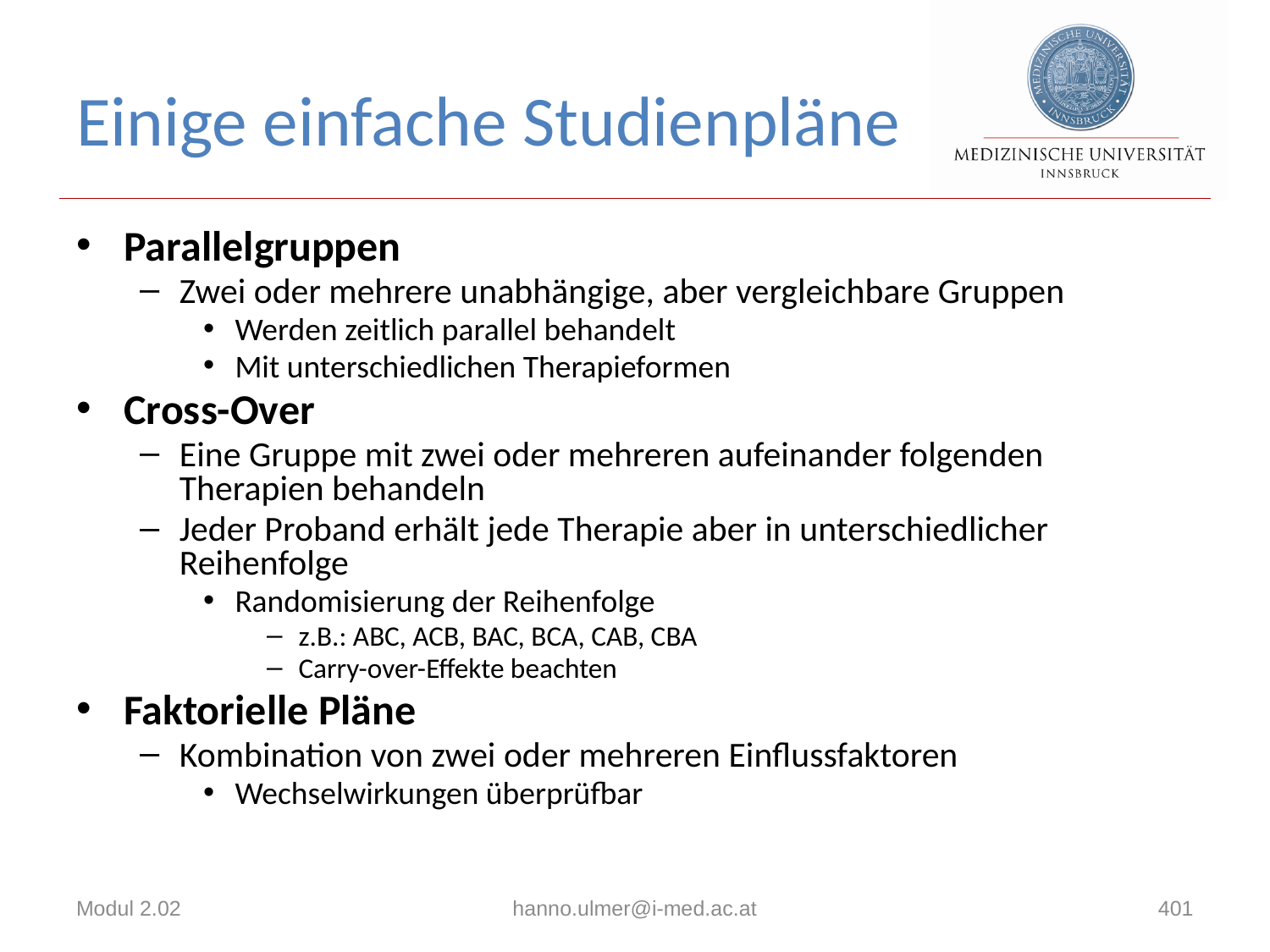

# Einige einfache Studienpläne
Parallelgruppen
Zwei oder mehrere unabhängige, aber vergleichbare Gruppen
Werden zeitlich parallel behandelt
Mit unterschiedlichen Therapieformen
Cross-Over
Eine Gruppe mit zwei oder mehreren aufeinander folgenden Therapien behandeln
Jeder Proband erhält jede Therapie aber in unterschiedlicher Reihenfolge
Randomisierung der Reihenfolge
z.B.: ABC, ACB, BAC, BCA, CAB, CBA
Carry-over-Effekte beachten
Faktorielle Pläne
Kombination von zwei oder mehreren Einflussfaktoren
Wechselwirkungen überprüfbar
Modul 2.02
hanno.ulmer@i-med.ac.at
401